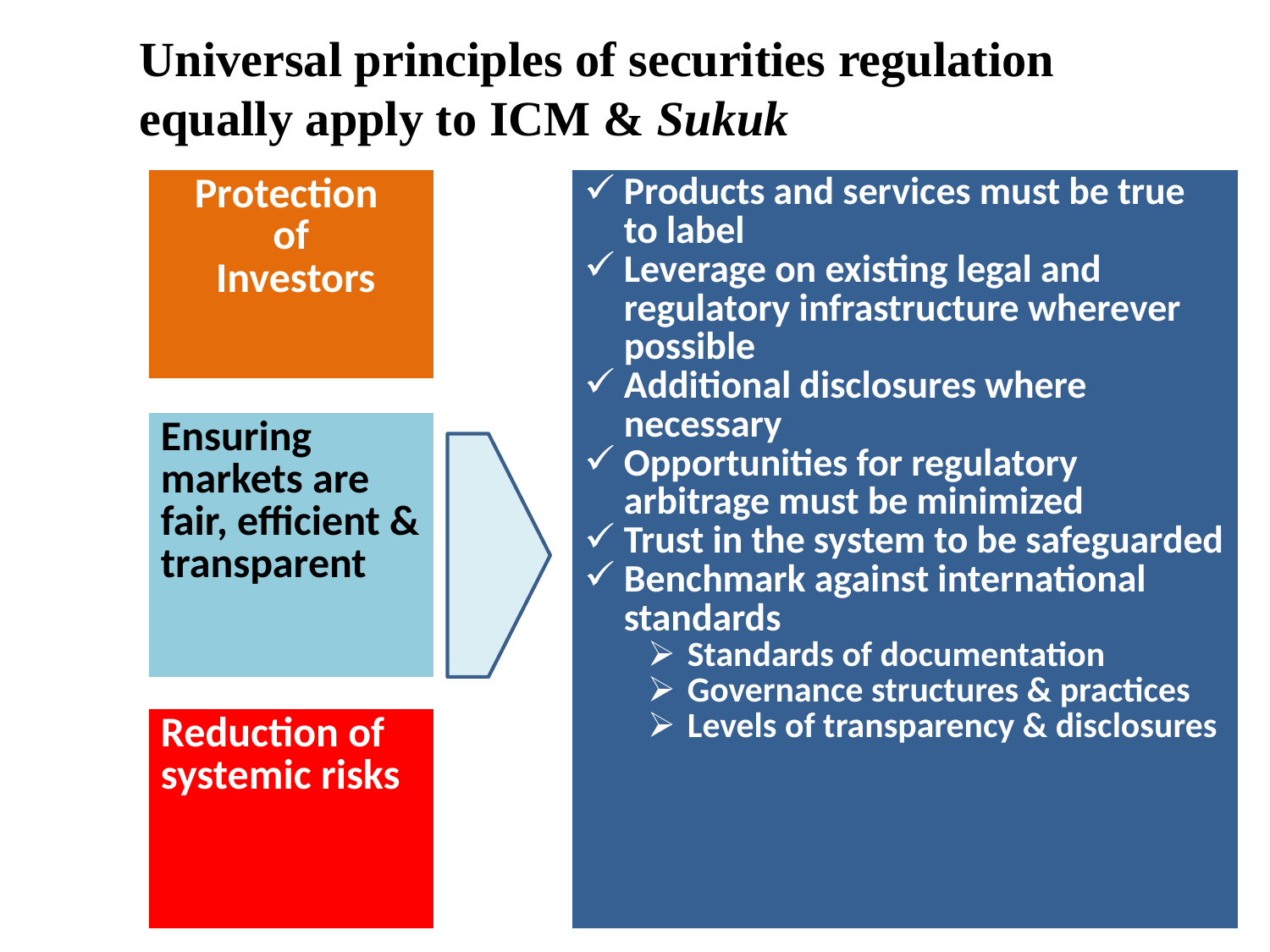

Universal principles of securities regulation equally apply to ICM & Sukuk
| Protection of Investors |
| --- |
| Products and services must be true to label Leverage on existing legal and regulatory infrastructure wherever possible Additional disclosures where necessary Opportunities for regulatory arbitrage must be minimized Trust in the system to be safeguarded Benchmark against international standards Standards of documentation Governance structures & practices Levels of transparency & disclosures |
| --- |
| Ensuring markets are fair, efficient & transparent |
| --- |

| Reduction of systemic risks |
| --- |
4